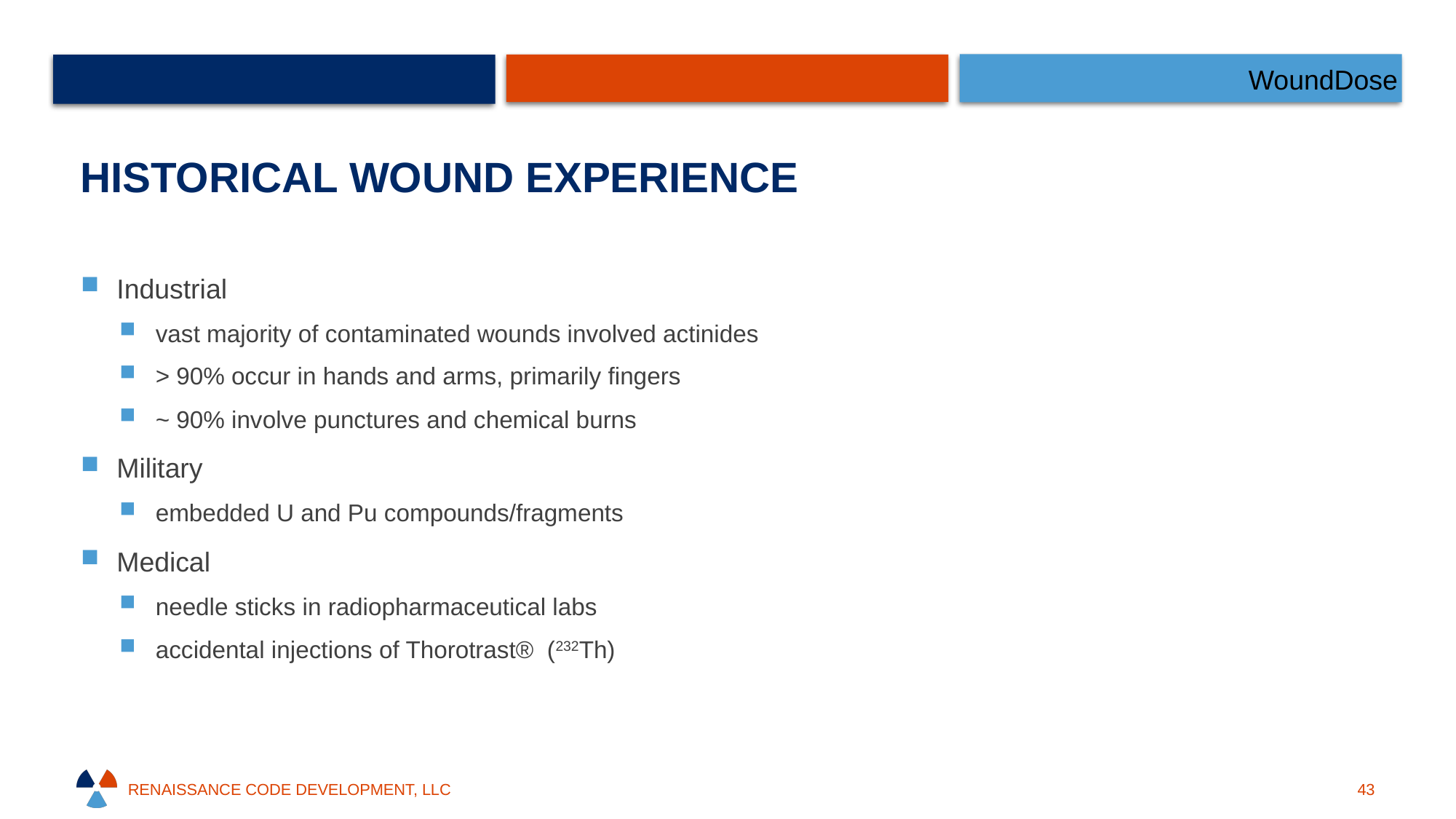

WoundDose
# Historical wound experience
Industrial
vast majority of contaminated wounds involved actinides
> 90% occur in hands and arms, primarily fingers
~ 90% involve punctures and chemical burns
Military
embedded U and Pu compounds/fragments
Medical
needle sticks in radiopharmaceutical labs
accidental injections of Thorotrast®  (232Th)
Renaissance code development, llc
43